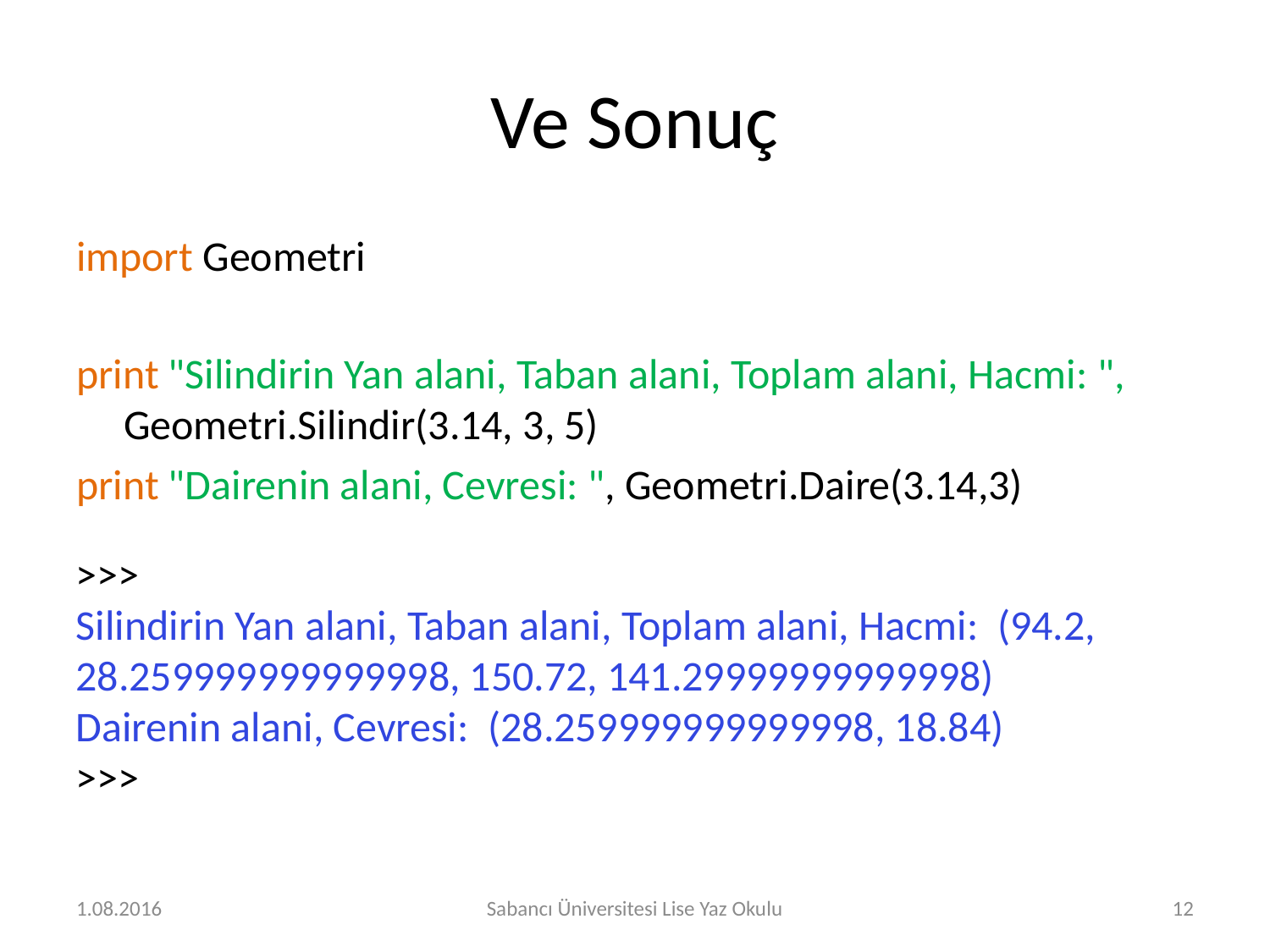

# Ve Sonuç
import Geometri

print "Silindirin Yan alani, Taban alani, Toplam alani, Hacmi: ", Geometri.Silindir(3.14, 3, 5)
print "Dairenin alani, Cevresi: ", Geometri.Daire(3.14,3)
>>>
Silindirin Yan alani, Taban alani, Toplam alani, Hacmi:  (94.2, 28.259999999999998, 150.72, 141.29999999999998)
Dairenin alani, Cevresi:  (28.259999999999998, 18.84)
>>>
1.08.2016
Sabancı Üniversitesi Lise Yaz Okulu
12